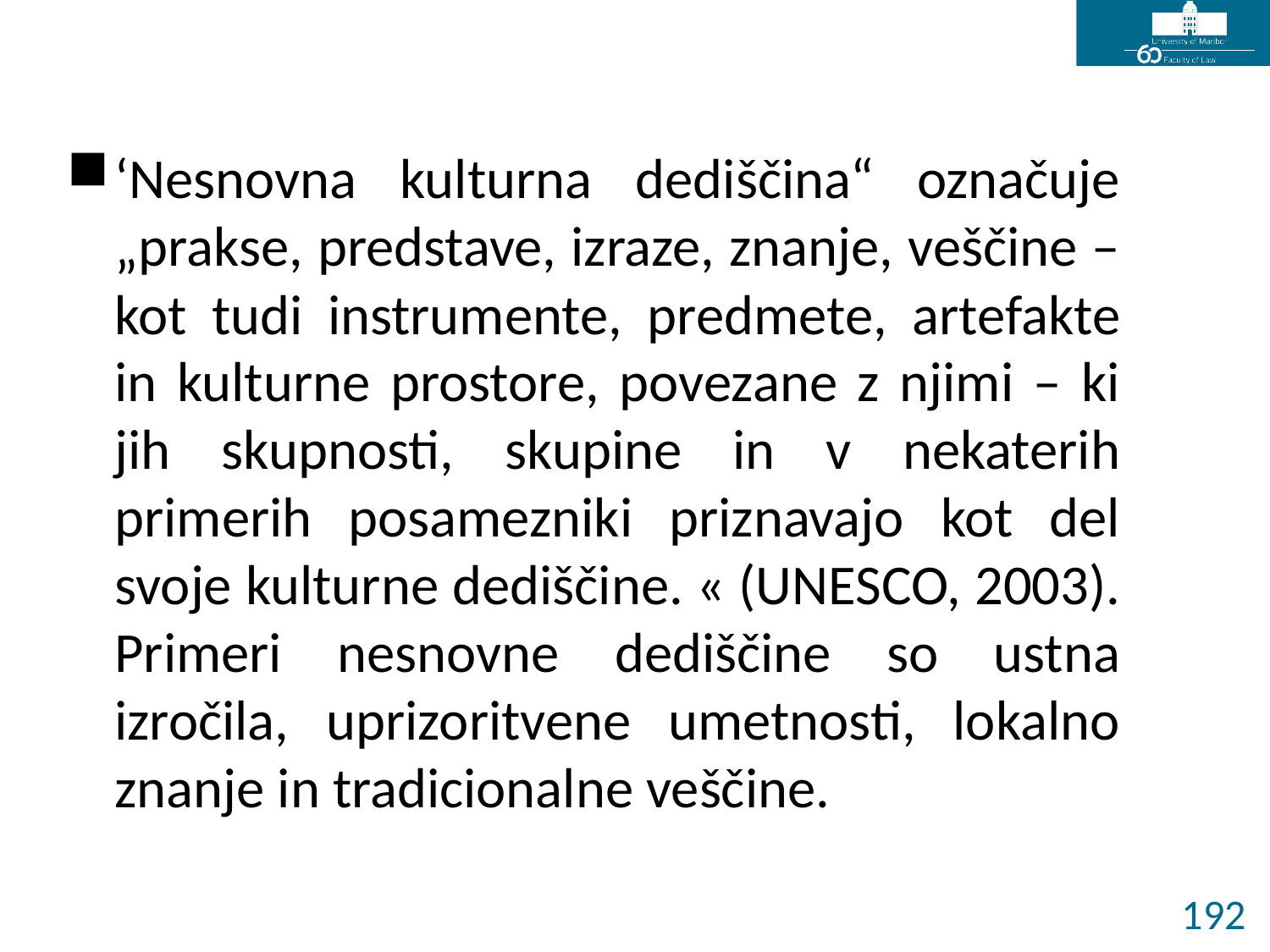

‘Nesnovna kulturna dediščina“ označuje „prakse, predstave, izraze, znanje, veščine – kot tudi instrumente, predmete, artefakte in kulturne prostore, povezane z njimi – ki jih skupnosti, skupine in v nekaterih primerih posamezniki priznavajo kot del svoje kulturne dediščine. « (UNESCO, 2003). Primeri nesnovne dediščine so ustna izročila, uprizoritvene umetnosti, lokalno znanje in tradicionalne veščine.
192